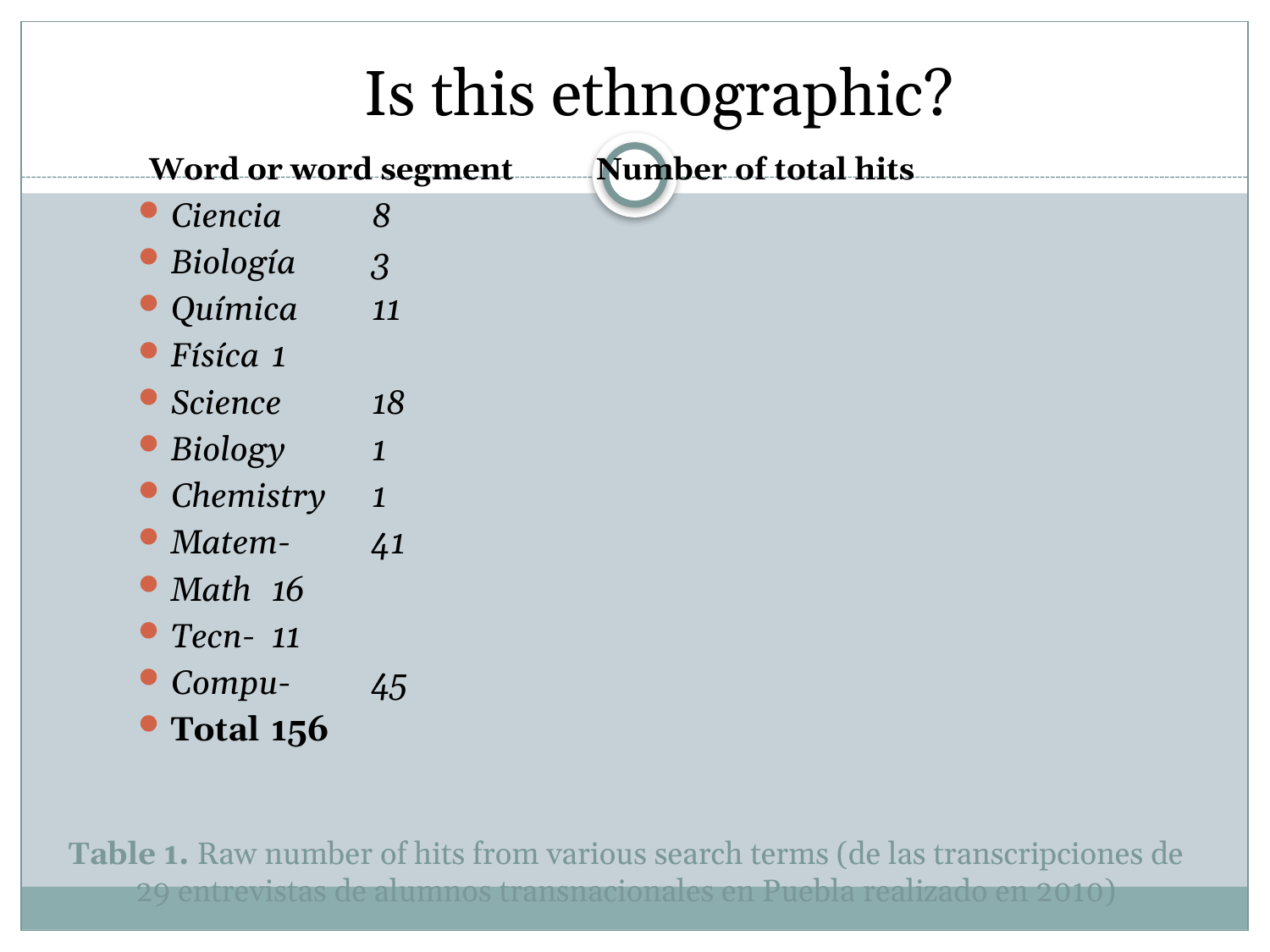

Is this ethnographic?
 Word or word segment	      Number of total hits
Ciencia					8
Biología					3
Química					11
Físíca					1
Science					18
Biology					1
Chemistry					1
Matem-					41
Math					16
Tecn-					11
Compu-					45
Total					156

# Table 1. Raw number of hits from various search terms (de las transcripciones de 29 entrevistas de alumnos transnacionales en Puebla realizado en 2010)